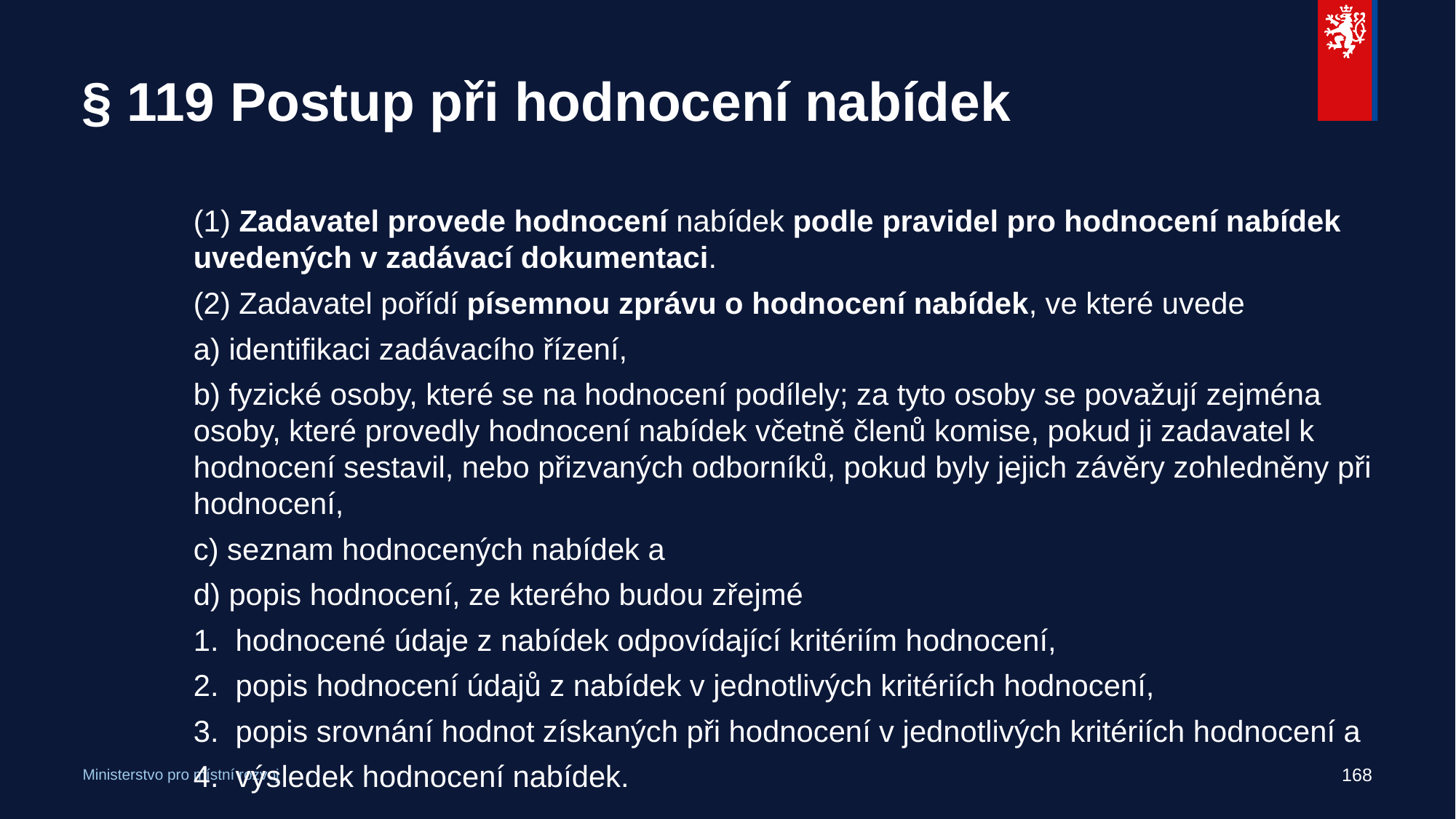

# § 119 Postup při hodnocení nabídek
(1) Zadavatel provede hodnocení nabídek podle pravidel pro hodnocení nabídek uvedených v zadávací dokumentaci.
(2) Zadavatel pořídí písemnou zprávu o hodnocení nabídek, ve které uvede
a) identifikaci zadávacího řízení,
b) fyzické osoby, které se na hodnocení podílely; za tyto osoby se považují zejména osoby, které provedly hodnocení nabídek včetně členů komise, pokud ji zadavatel k hodnocení sestavil, nebo přizvaných odborníků, pokud byly jejich závěry zohledněny při hodnocení,
c) seznam hodnocených nabídek a
d) popis hodnocení, ze kterého budou zřejmé
1.  hodnocené údaje z nabídek odpovídající kritériím hodnocení,
2.  popis hodnocení údajů z nabídek v jednotlivých kritériích hodnocení,
3.  popis srovnání hodnot získaných při hodnocení v jednotlivých kritériích hodnocení a
4.  výsledek hodnocení nabídek.
168